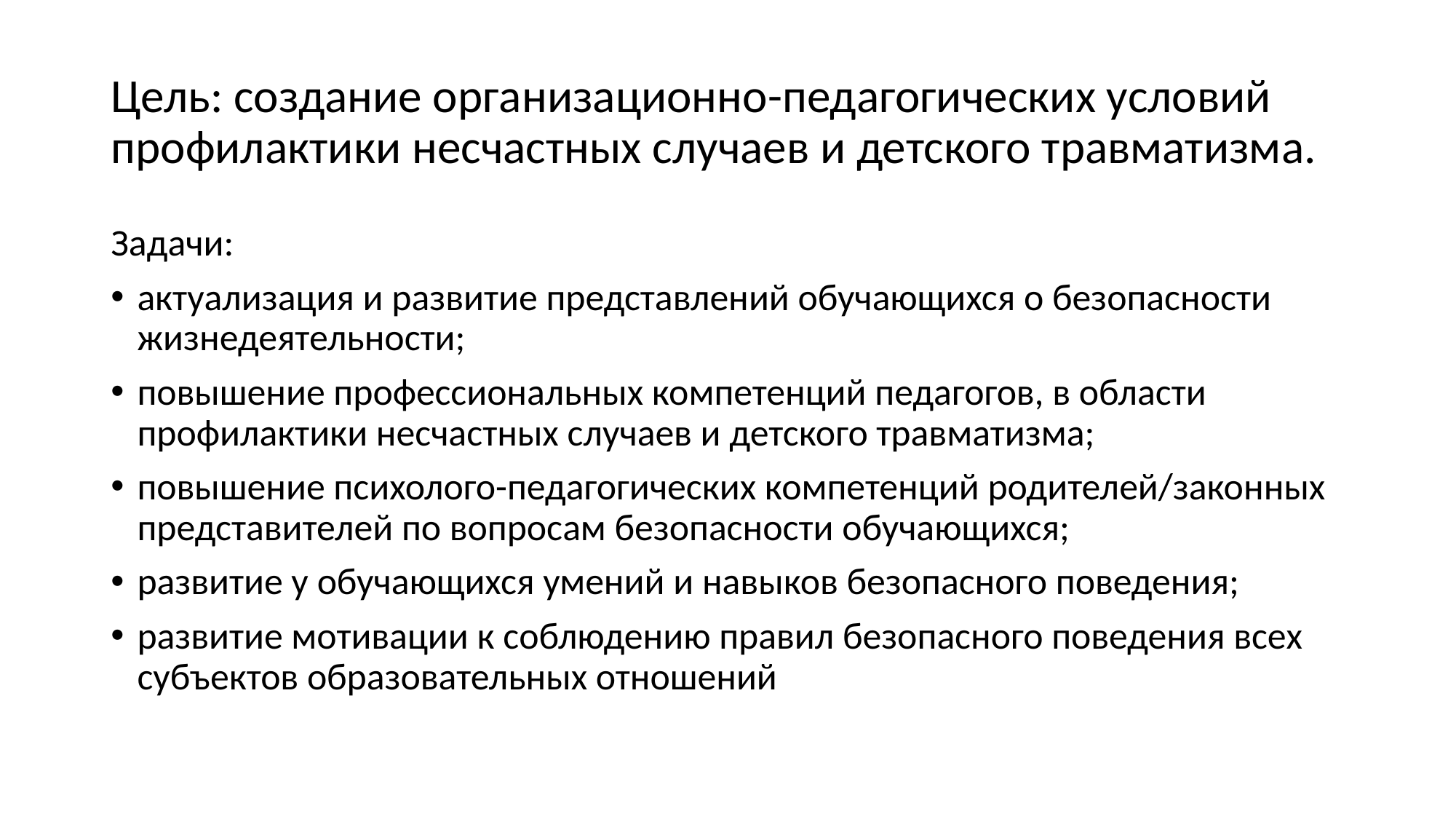

# Цель: создание организационно-педагогических условий профилактики несчастных случаев и детского травматизма.
Задачи:
актуализация и развитие представлений обучающихся о безопасности жизнедеятельности;
повышение профессиональных компетенций педагогов, в области профилактики несчастных случаев и детского травматизма;
повышение психолого-педагогических компетенций родителей/законных представителей по вопросам безопасности обучающихся;
развитие у обучающихся умений и навыков безопасного поведения;
развитие мотивации к соблюдению правил безопасного поведения всех субъектов образовательных отношений